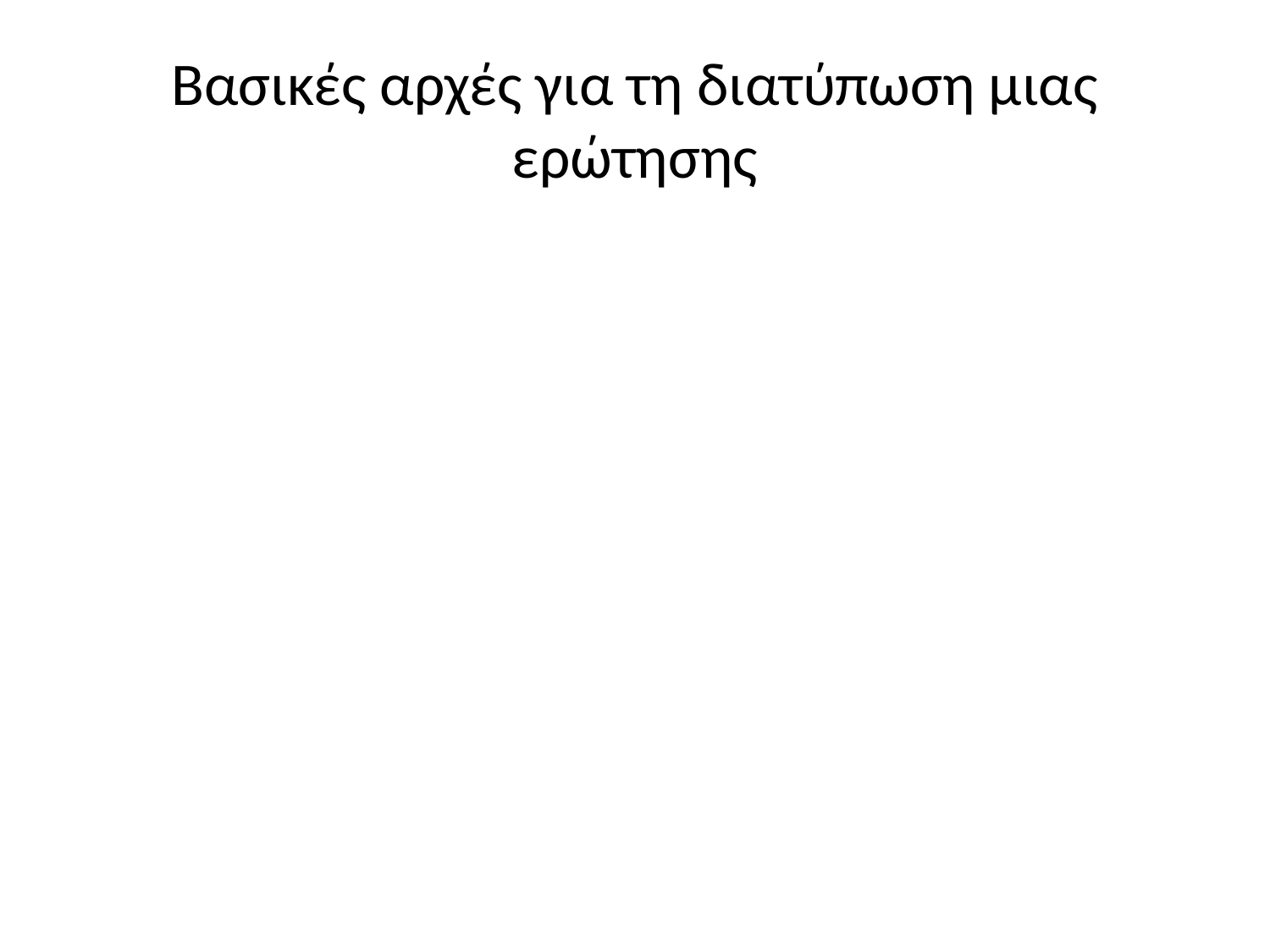

# Βασικές αρχές για τη διατύπωση μιας ερώτησης